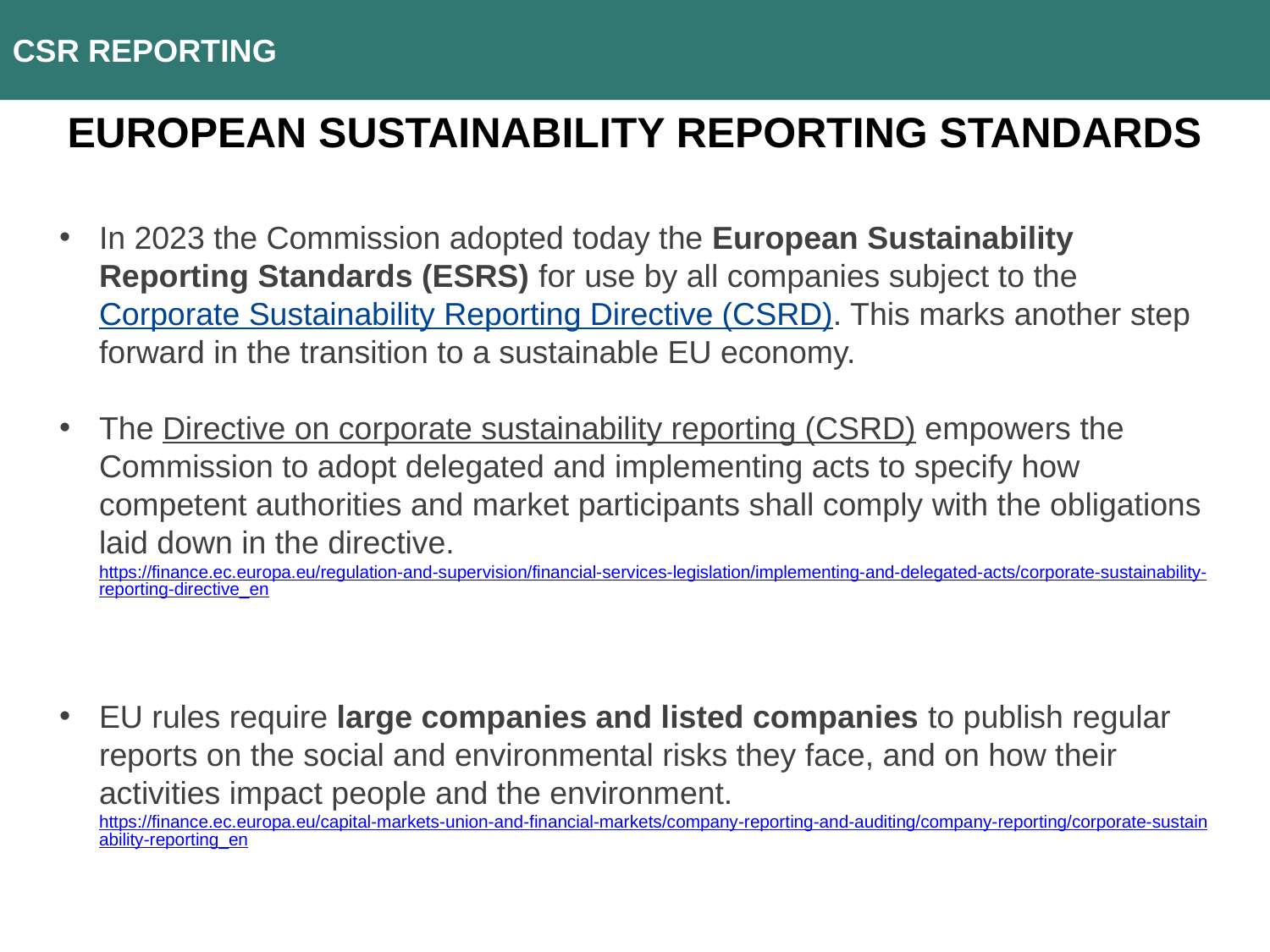

CSR REPORTING

European Sustainability Reporting Standards
In 2023 the Commission adopted today the European Sustainability Reporting Standards (ESRS) for use by all companies subject to the Corporate Sustainability Reporting Directive (CSRD). This marks another step forward in the transition to a sustainable EU economy.

The Directive on corporate sustainability reporting (CSRD) empowers the Commission to adopt delegated and implementing acts to specify how competent authorities and market participants shall comply with the obligations laid down in the directive. https://finance.ec.europa.eu/regulation-and-supervision/financial-services-legislation/implementing-and-delegated-acts/corporate-sustainability-reporting-directive_en

EU rules require large companies and listed companies to publish regular reports on the social and environmental risks they face, and on how their activities impact people and the environment. https://finance.ec.europa.eu/capital-markets-union-and-financial-markets/company-reporting-and-auditing/company-reporting/corporate-sustainability-reporting_en